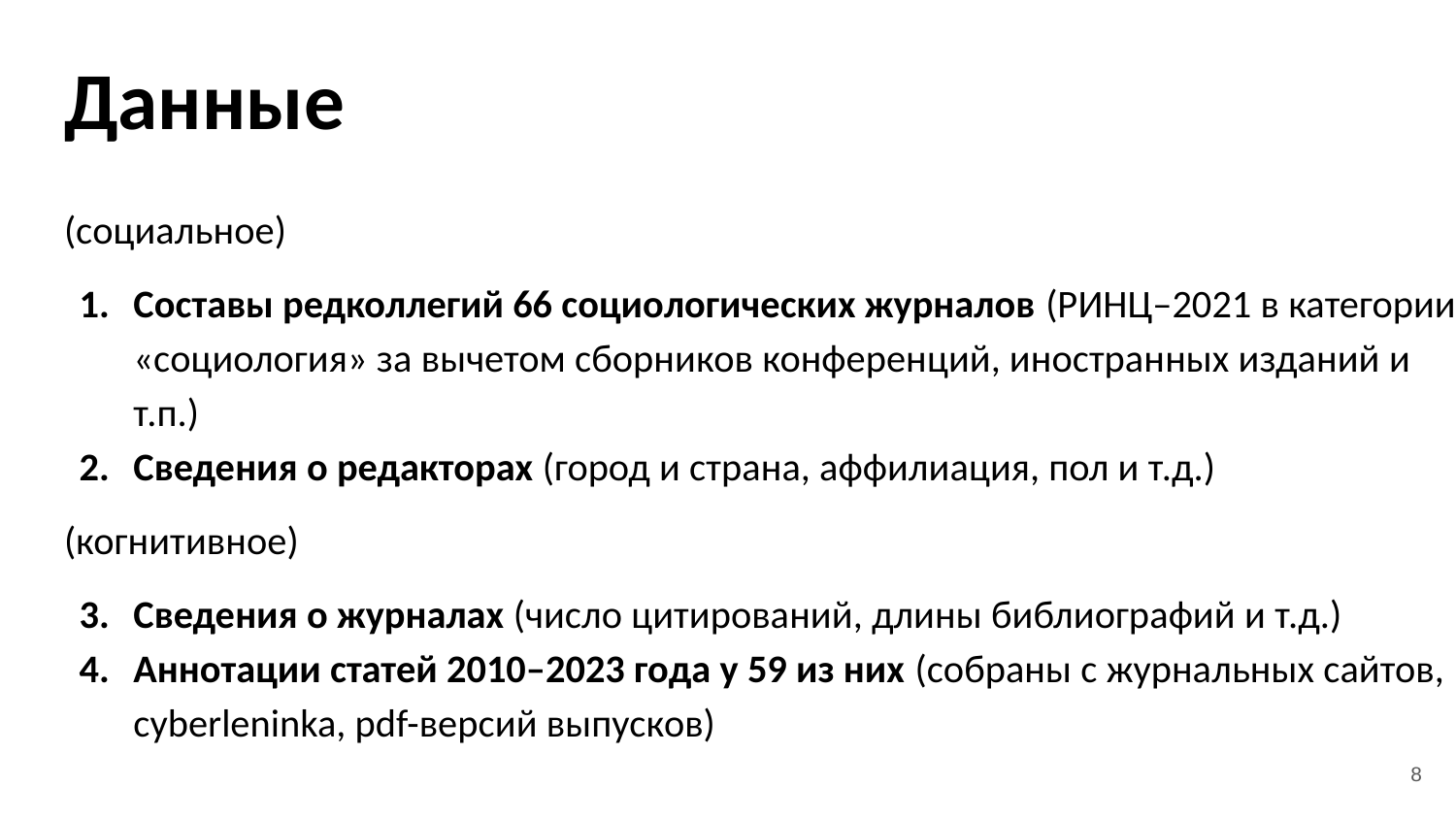

# Данные
(социальное)
Составы редколлегий 66 социологических журналов (РИНЦ–2021 в категории «социология» за вычетом сборников конференций, иностранных изданий и т.п.)
Сведения о редакторах (город и страна, аффилиация, пол и т.д.)
(когнитивное)
Сведения о журналах (число цитирований, длины библиографий и т.д.)
Аннотации статей 2010–2023 года у 59 из них (собраны с журнальных сайтов, cyberleninka, pdf-версий выпусков)
8